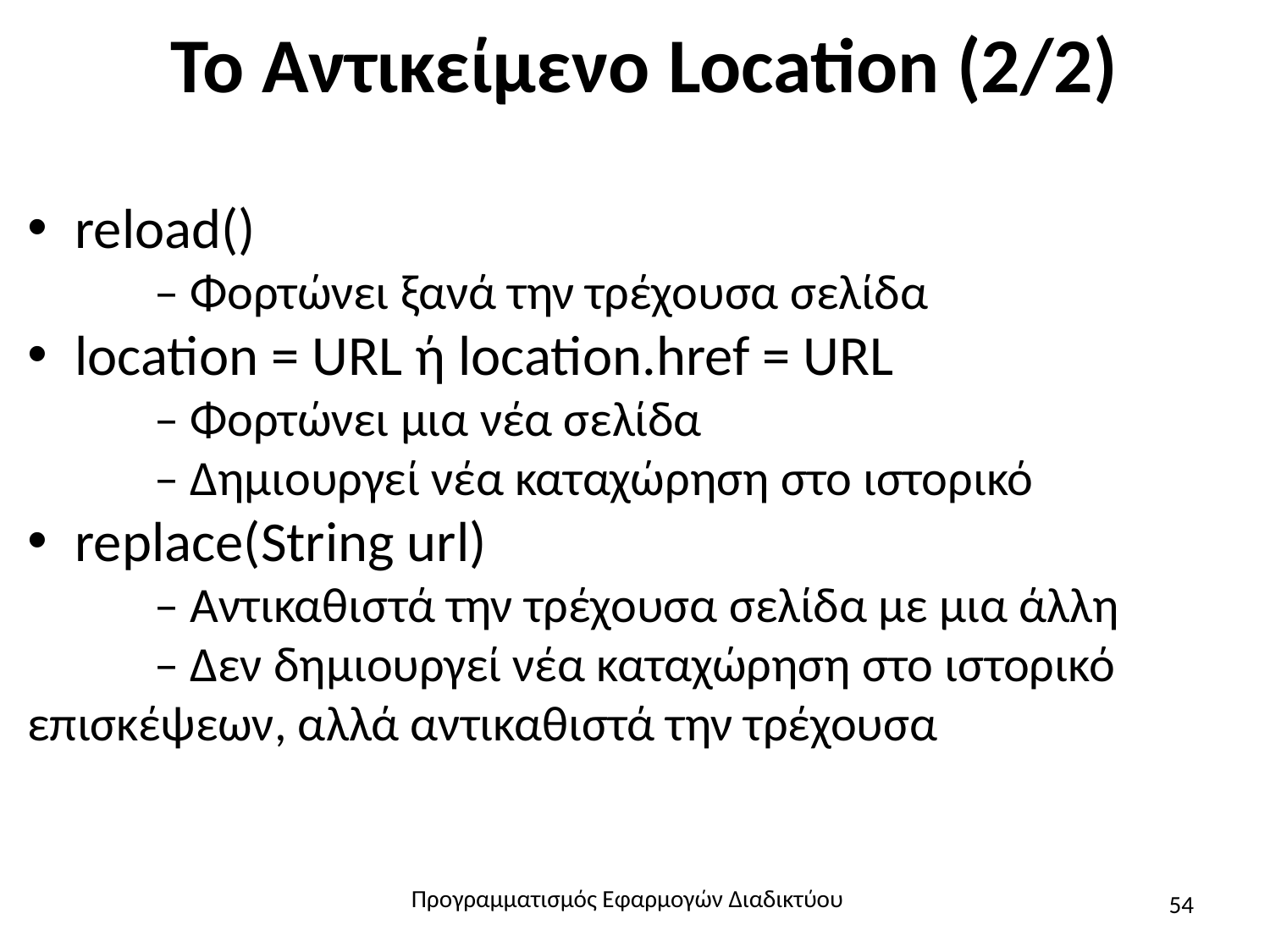

# Το Αντικείμενο Location (2/2)
reload()
	– Φορτώνει ξανά την τρέχουσα σελίδα
location = URL ή location.href = URL
	– Φορτώνει μια νέα σελίδα
	– Δημιουργεί νέα καταχώρηση στο ιστορικό
replace(String url)
	– Αντικαθιστά την τρέχουσα σελίδα με μια άλλη
	– Δεν δημιουργεί νέα καταχώρηση στο ιστορικό 	επισκέψεων, αλλά αντικαθιστά την τρέχουσα
Προγραμματισμός Εφαρμογών Διαδικτύου
54